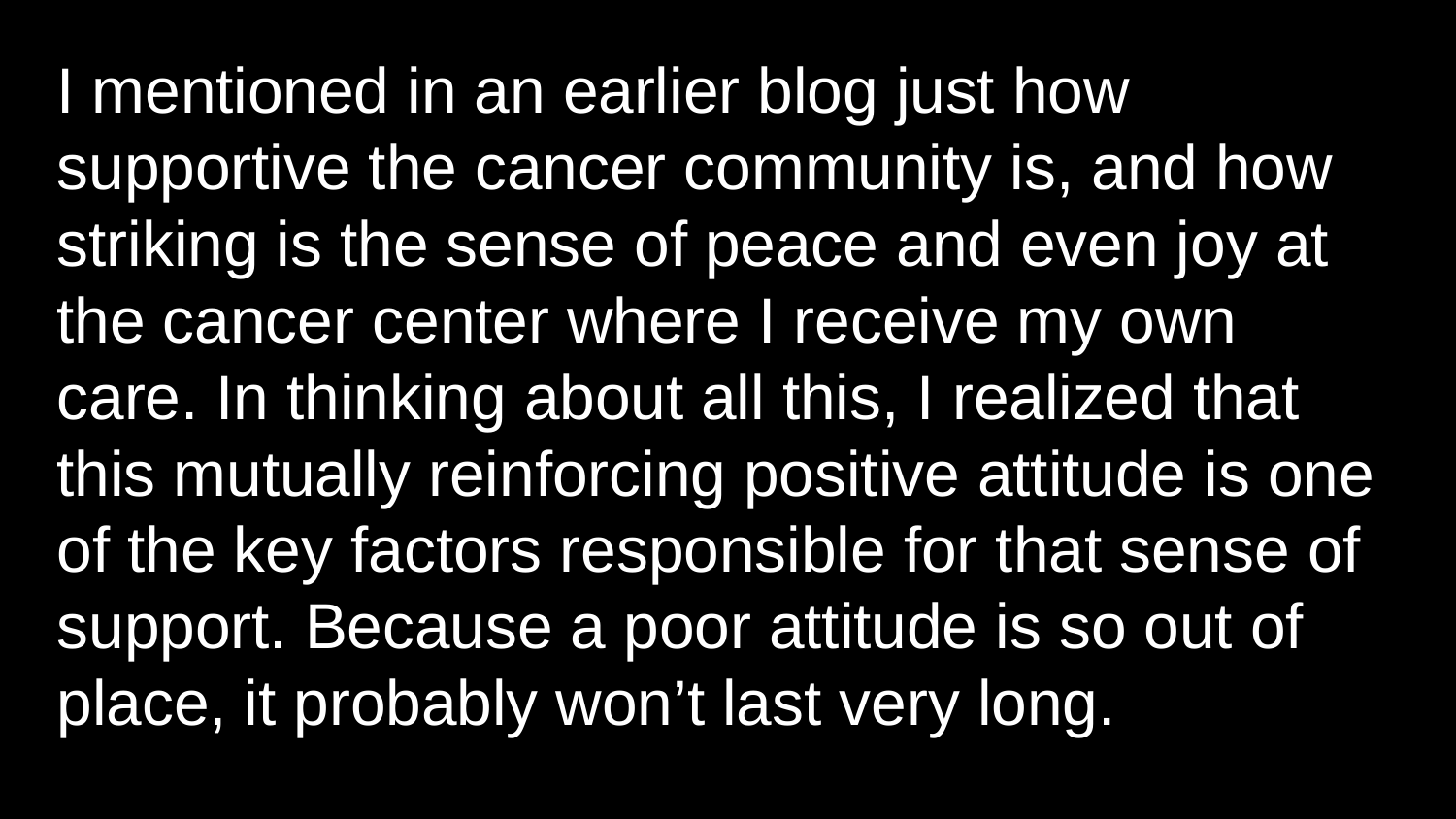

I mentioned in an earlier blog just how supportive the cancer community is, and how striking is the sense of peace and even joy at the cancer center where I receive my own care. In thinking about all this, I realized that this mutually reinforcing positive attitude is one of the key factors responsible for that sense of support. Because a poor attitude is so out of place, it probably won’t last very long.